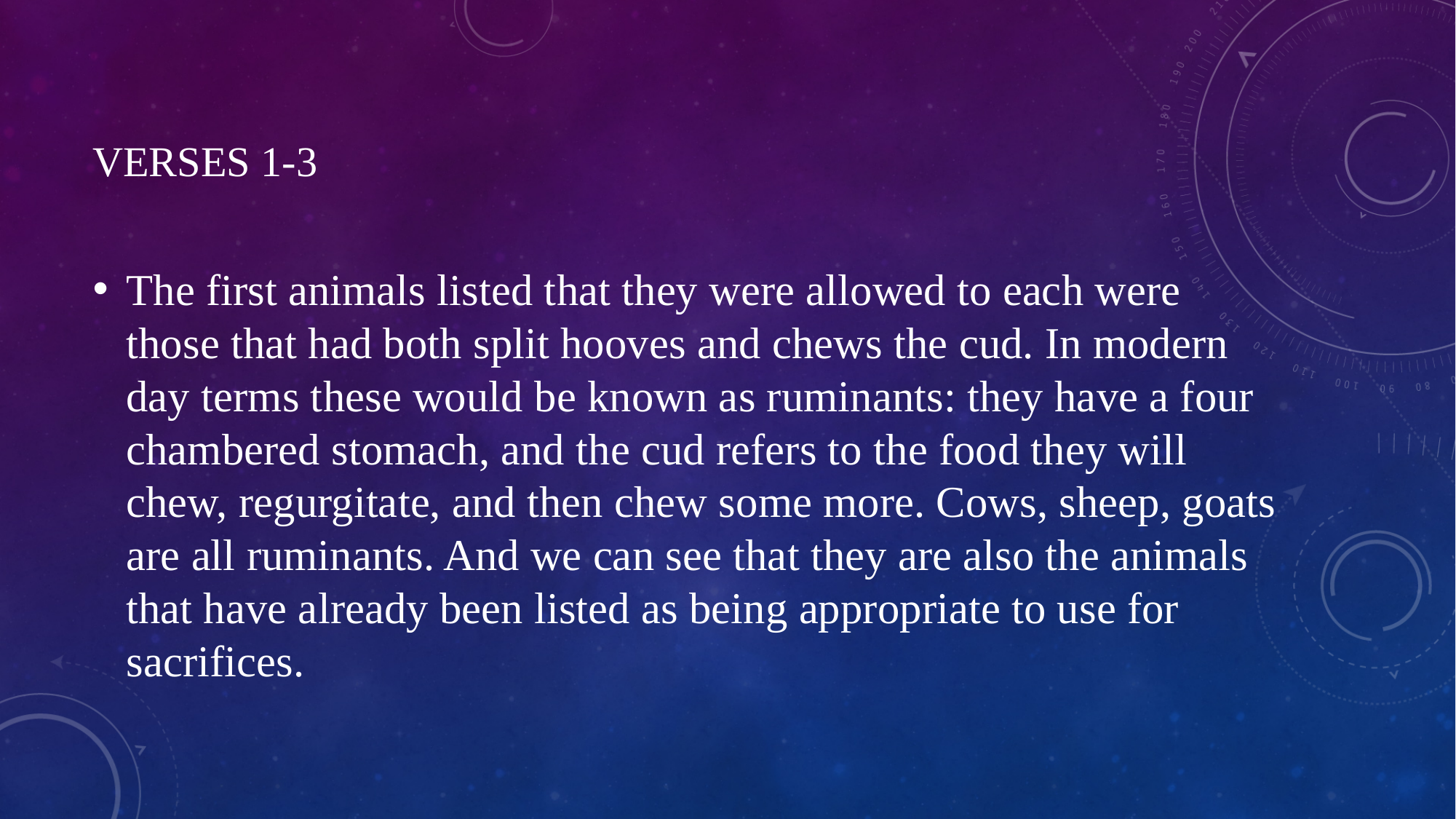

# Verses 1-3
The first animals listed that they were allowed to each were those that had both split hooves and chews the cud. In modern day terms these would be known as ruminants: they have a four chambered stomach, and the cud refers to the food they will chew, regurgitate, and then chew some more. Cows, sheep, goats are all ruminants. And we can see that they are also the animals that have already been listed as being appropriate to use for sacrifices.